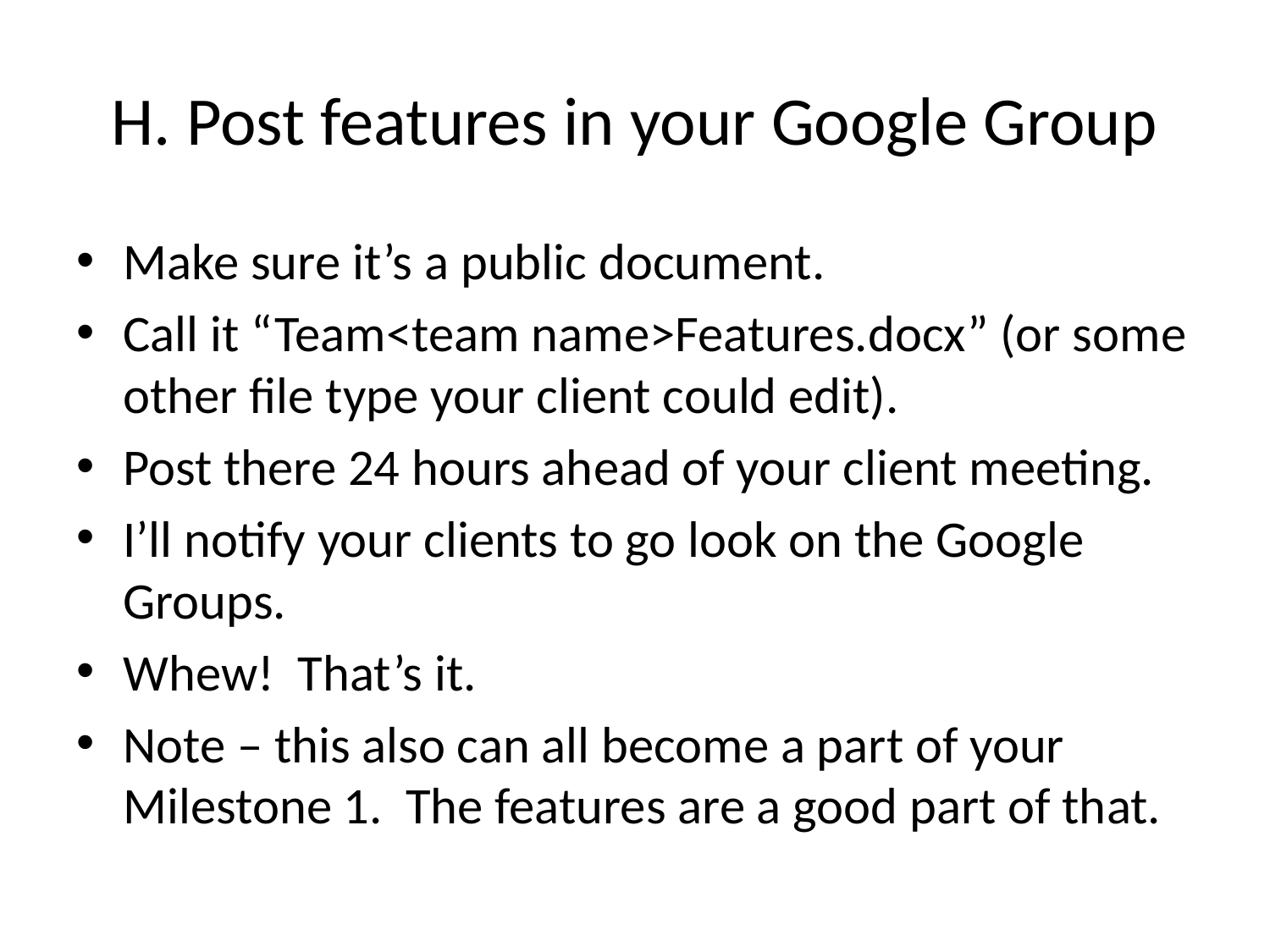

# H. Post features in your Google Group
Make sure it’s a public document.
Call it “Team<team name>Features.docx” (or some other file type your client could edit).
Post there 24 hours ahead of your client meeting.
I’ll notify your clients to go look on the Google Groups.
Whew!  That’s it.
Note – this also can all become a part of your Milestone 1.  The features are a good part of that.